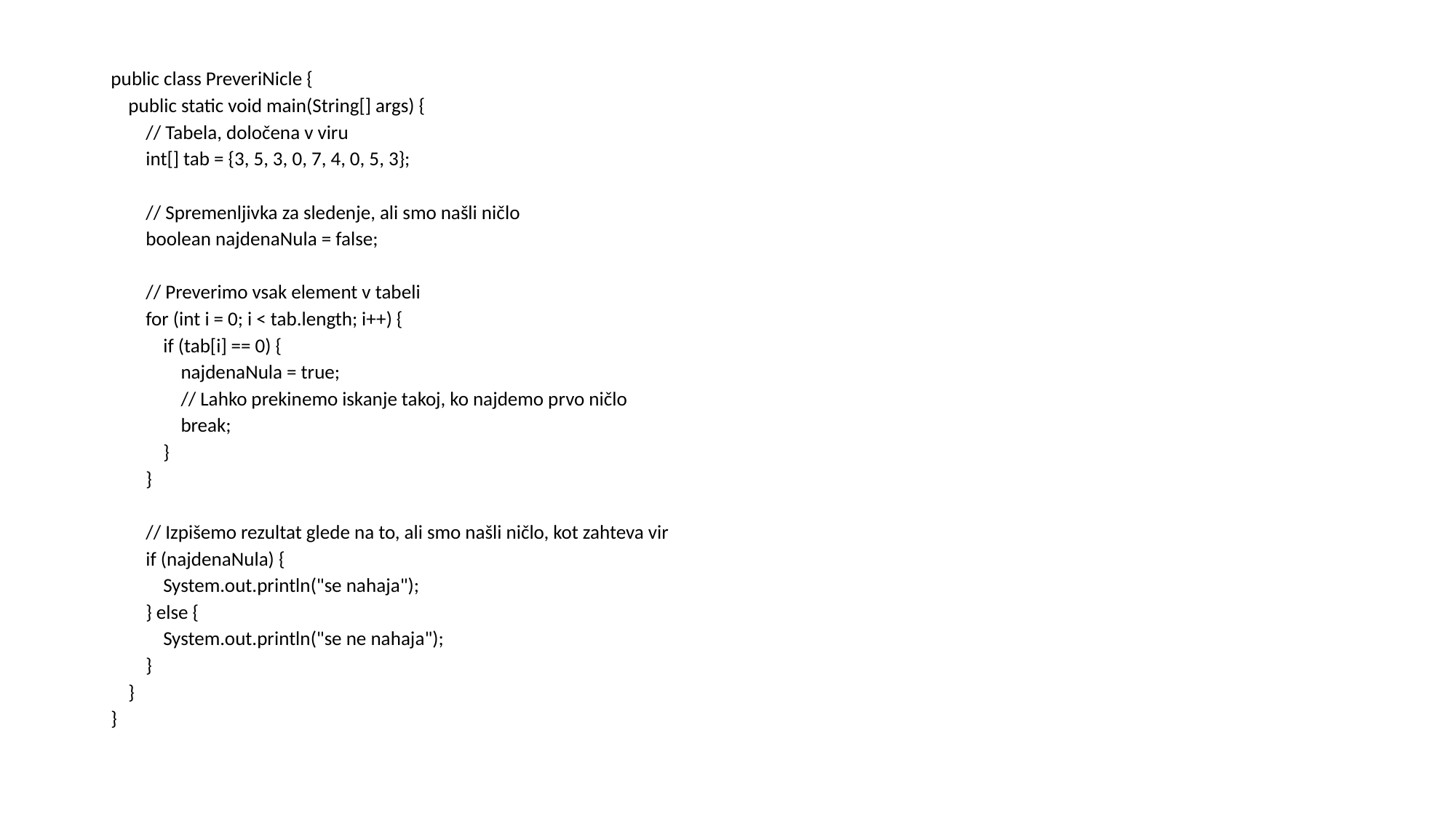

public class PreveriNicle {
    public static void main(String[] args) {
        // Tabela, določena v viru
        int[] tab = {3, 5, 3, 0, 7, 4, 0, 5, 3};

        // Spremenljivka za sledenje, ali smo našli ničlo
        boolean najdenaNula = false;

        // Preverimo vsak element v tabeli
        for (int i = 0; i < tab.length; i++) {
            if (tab[i] == 0) {
                najdenaNula = true;
                // Lahko prekinemo iskanje takoj, ko najdemo prvo ničlo
                break;
            }
        }

        // Izpišemo rezultat glede na to, ali smo našli ničlo, kot zahteva vir
        if (najdenaNula) {
            System.out.println("se nahaja");
        } else {
            System.out.println("se ne nahaja");
        }
    }
}